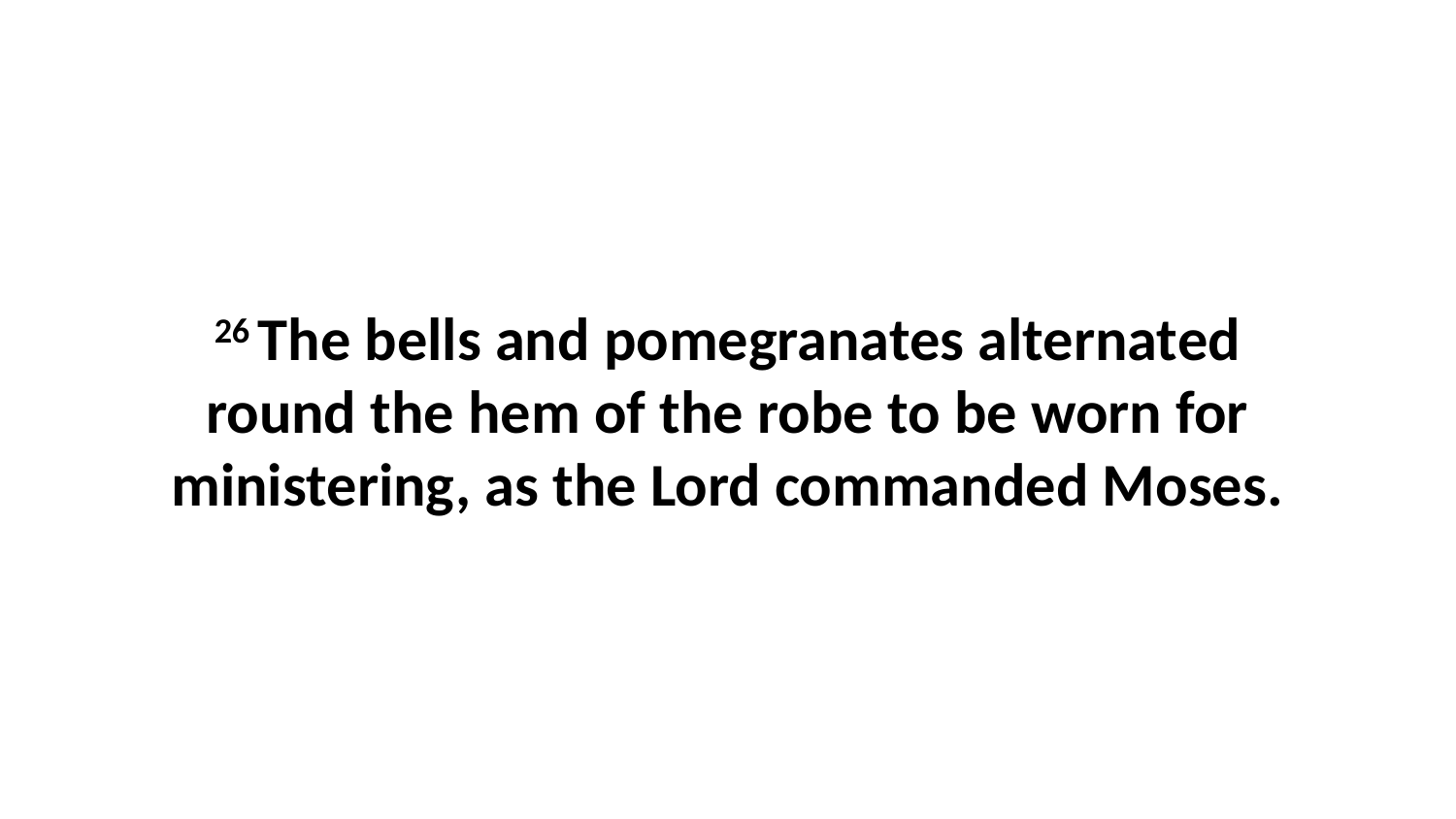

26 The bells and pomegranates alternated round the hem of the robe to be worn for ministering, as the Lord commanded Moses.